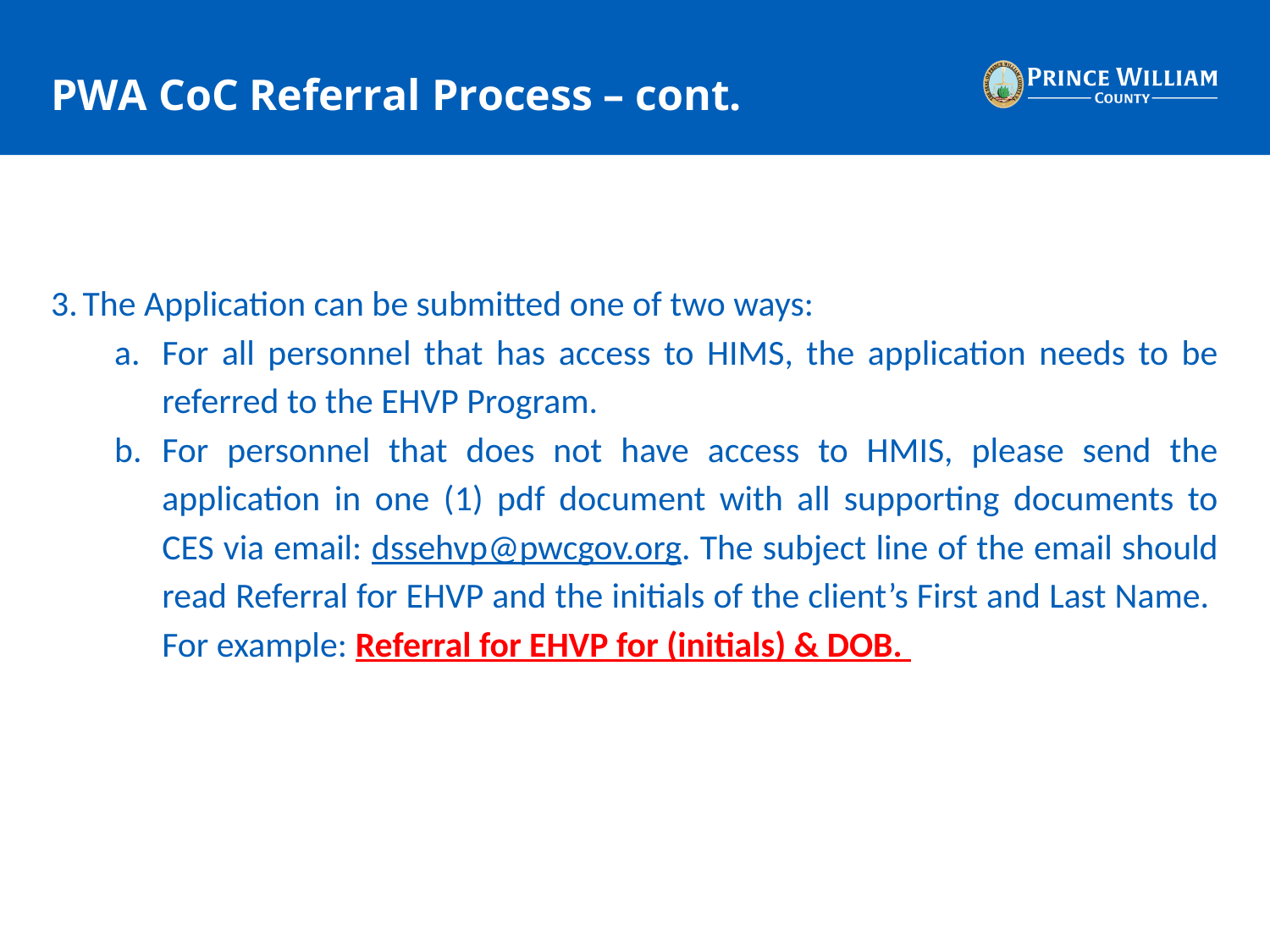

# PWA CoC Referral Process – cont.
The Application can be submitted one of two ways:
For all personnel that has access to HIMS, the application needs to be referred to the EHVP Program.
For personnel that does not have access to HMIS, please send the application in one (1) pdf document with all supporting documents to CES via email: dssehvp@pwcgov.org. The subject line of the email should read Referral for EHVP and the initials of the client’s First and Last Name.  For example: Referral for EHVP for (initials) & DOB.